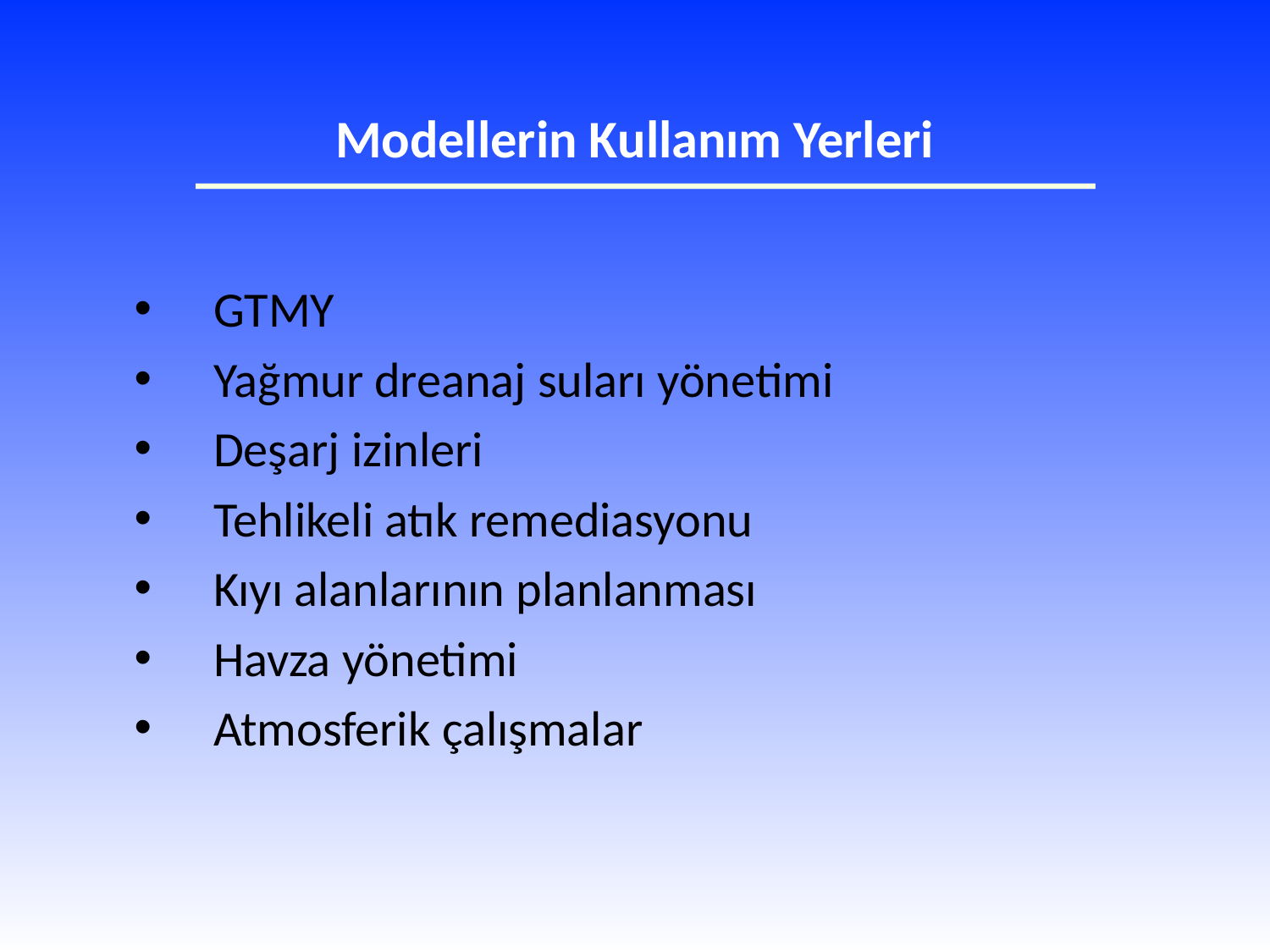

# Modellerin Kullanım Yerleri
GTMY
Yağmur dreanaj suları yönetimi
Deşarj izinleri
Tehlikeli atık remediasyonu
Kıyı alanlarının planlanması
Havza yönetimi
Atmosferik çalışmalar